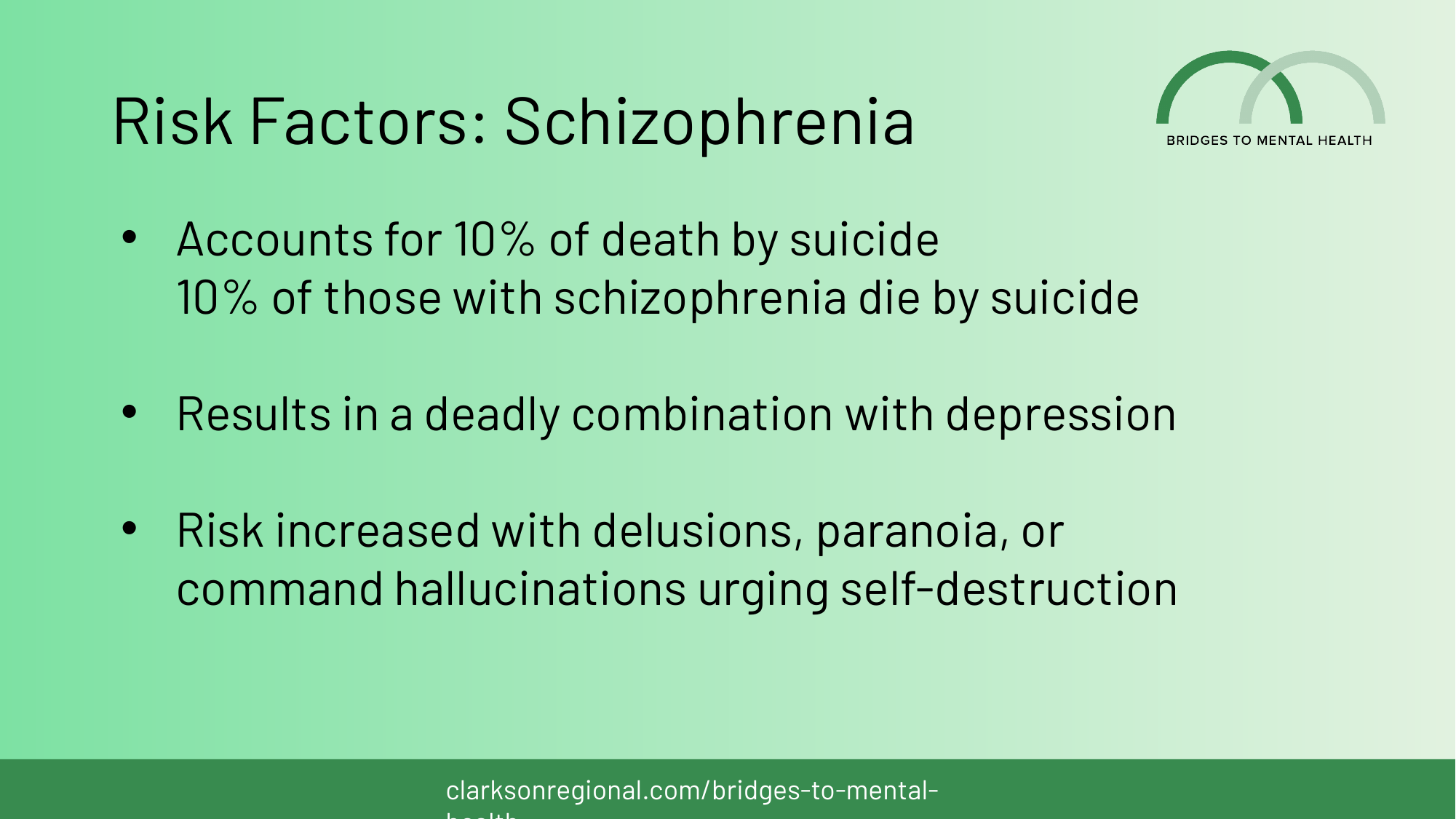

# Risk Factors: Schizophrenia
Accounts for 10% of death by suicide
10% of those with schizophrenia die by suicide

Results in a deadly combination with depression

Risk increased with delusions, paranoia, or command hallucinations urging self-destruction